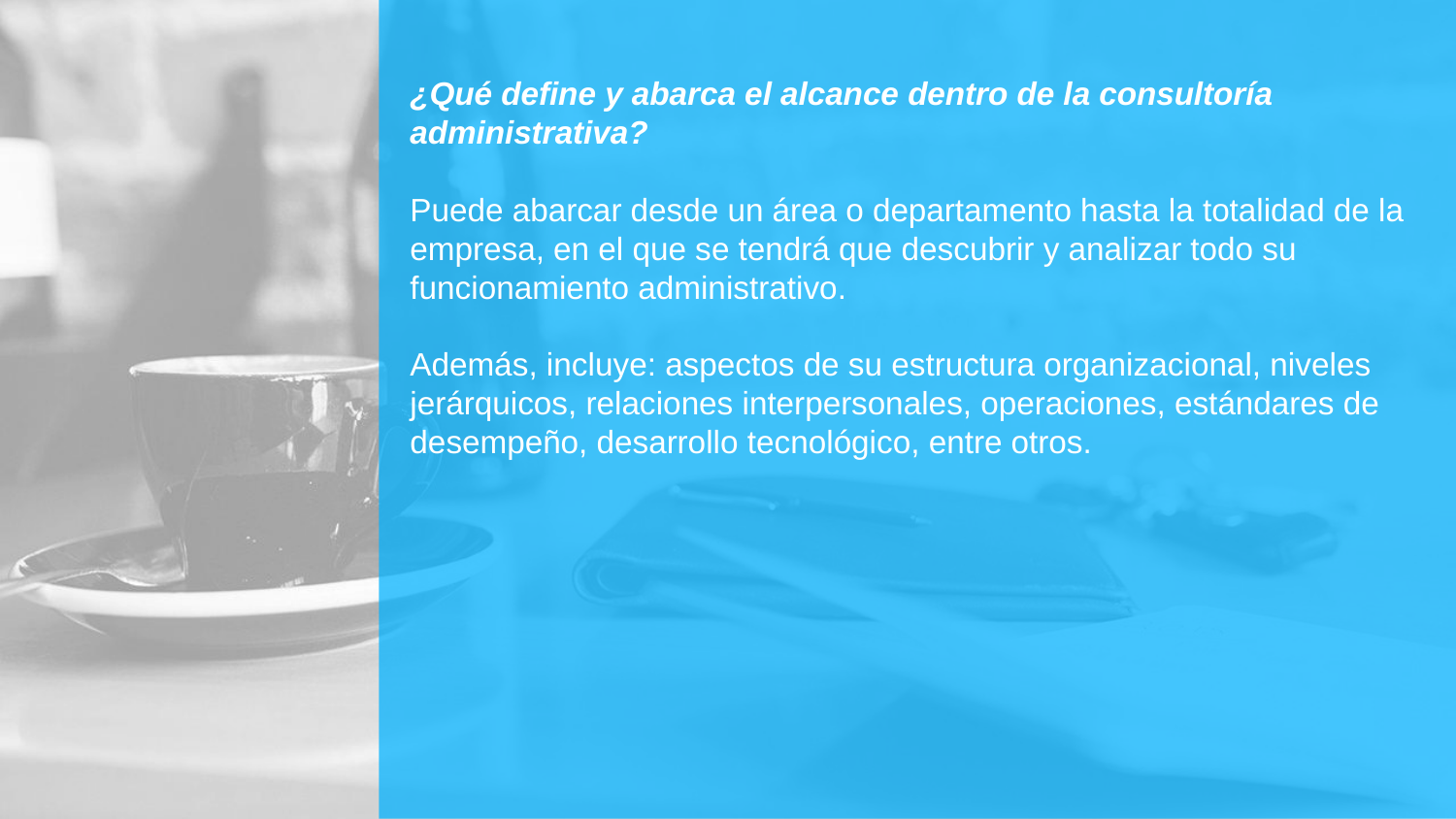

¿Qué define y abarca el alcance dentro de la consultoría administrativa?

Puede abarcar desde un área o departamento hasta la totalidad de la empresa, en el que se tendrá que descubrir y analizar todo su funcionamiento administrativo.

Además, incluye: aspectos de su estructura organizacional, niveles jerárquicos, relaciones interpersonales, operaciones, estándares de desempeño, desarrollo tecnológico, entre otros.